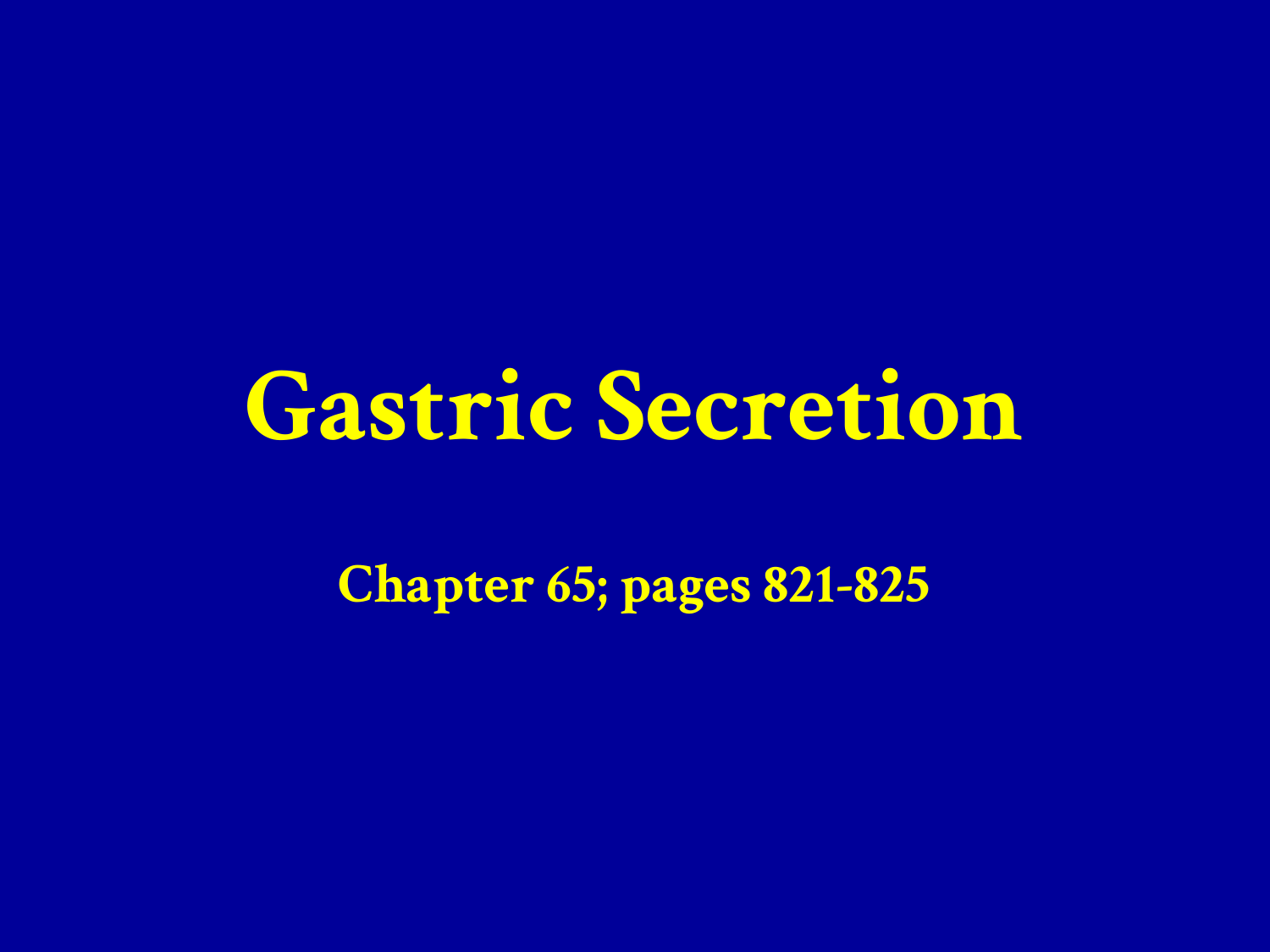

# Gastric Secretion
Chapter 65; pages 821-825